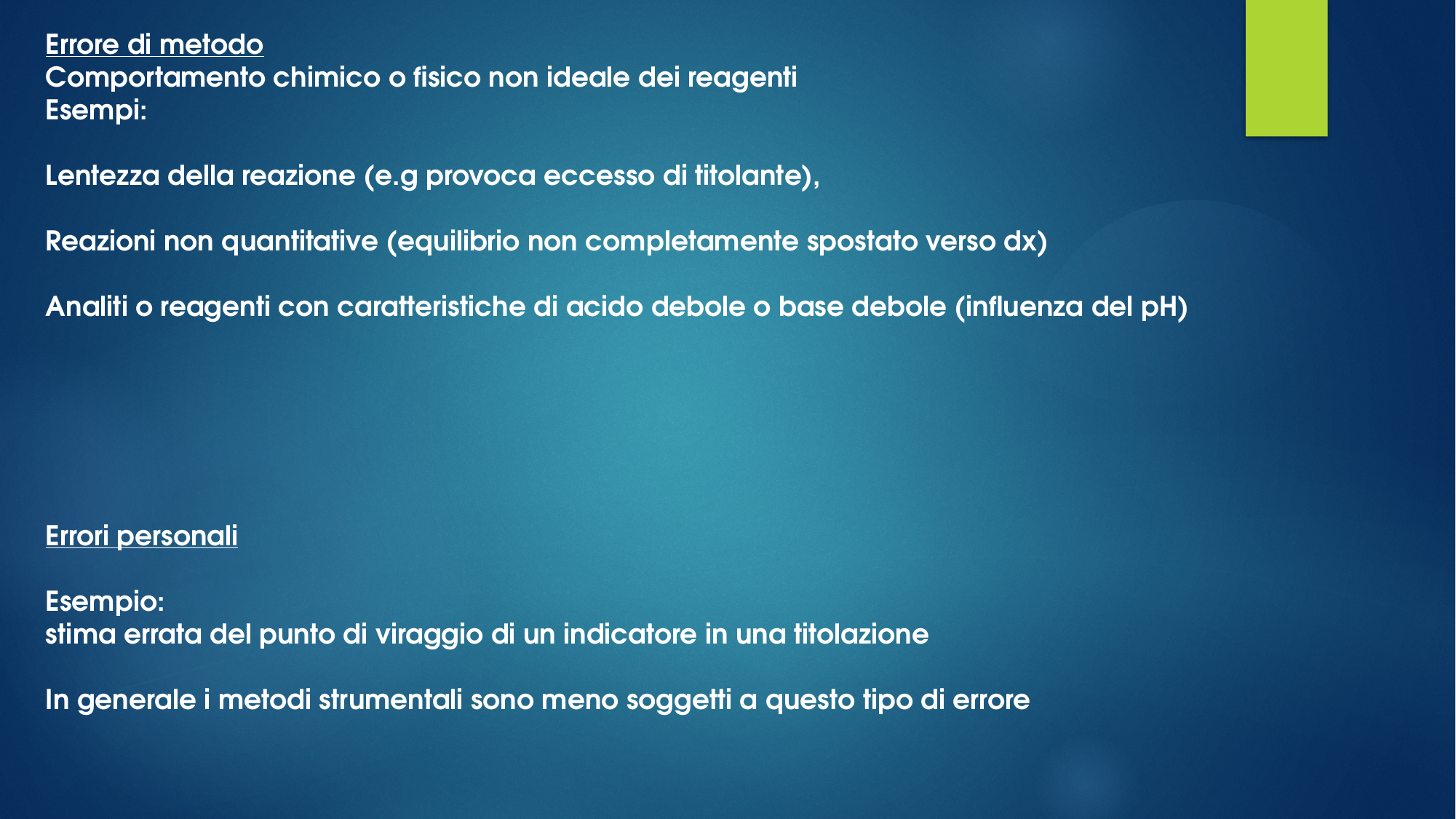

Errore di metodo
Comportamento chimico o fisico non ideale dei reagenti
Esempi:

Lentezza della reazione (e.g provoca eccesso di titolante),

Reazioni non quantitative (equilibrio non completamente spostato verso dx)

Analiti o reagenti con caratteristiche di acido debole o base debole (influenza del pH)

Errori personali

Esempio:
stima errata del punto di viraggio di un indicatore in una titolazione

In generale i metodi strumentali sono meno soggetti a questo tipo di errore